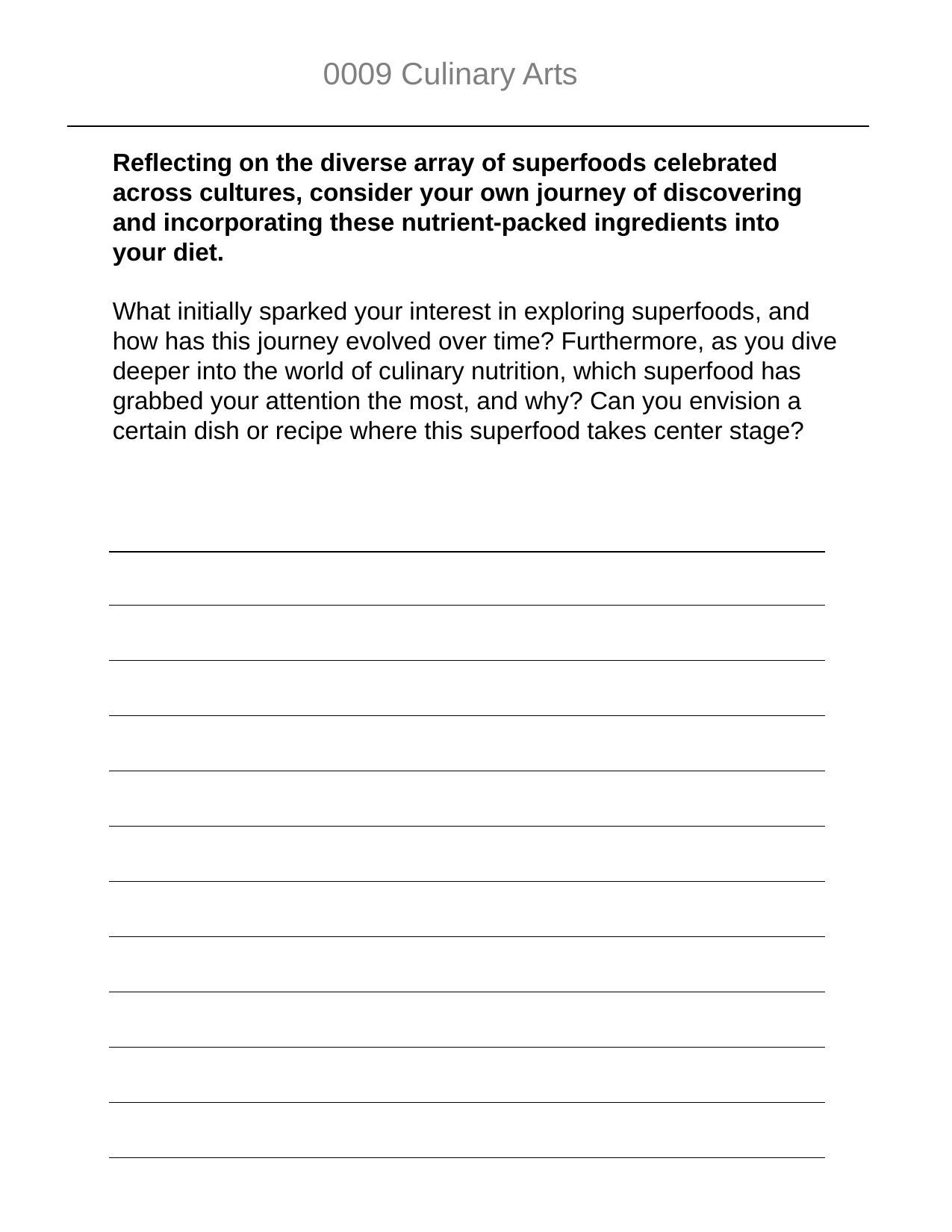

0009 Culinary Arts
Reflecting on the diverse array of superfoods celebrated across cultures, consider your own journey of discovering and incorporating these nutrient-packed ingredients into your diet.

What initially sparked your interest in exploring superfoods, and how has this journey evolved over time? Furthermore, as you dive deeper into the world of culinary nutrition, which superfood has grabbed your attention the most, and why? Can you envision a certain dish or recipe where this superfood takes center stage?
|  |
| --- |
|  |
|  |
|  |
|  |
|  |
|  |
|  |
|  |
|  |
|  |